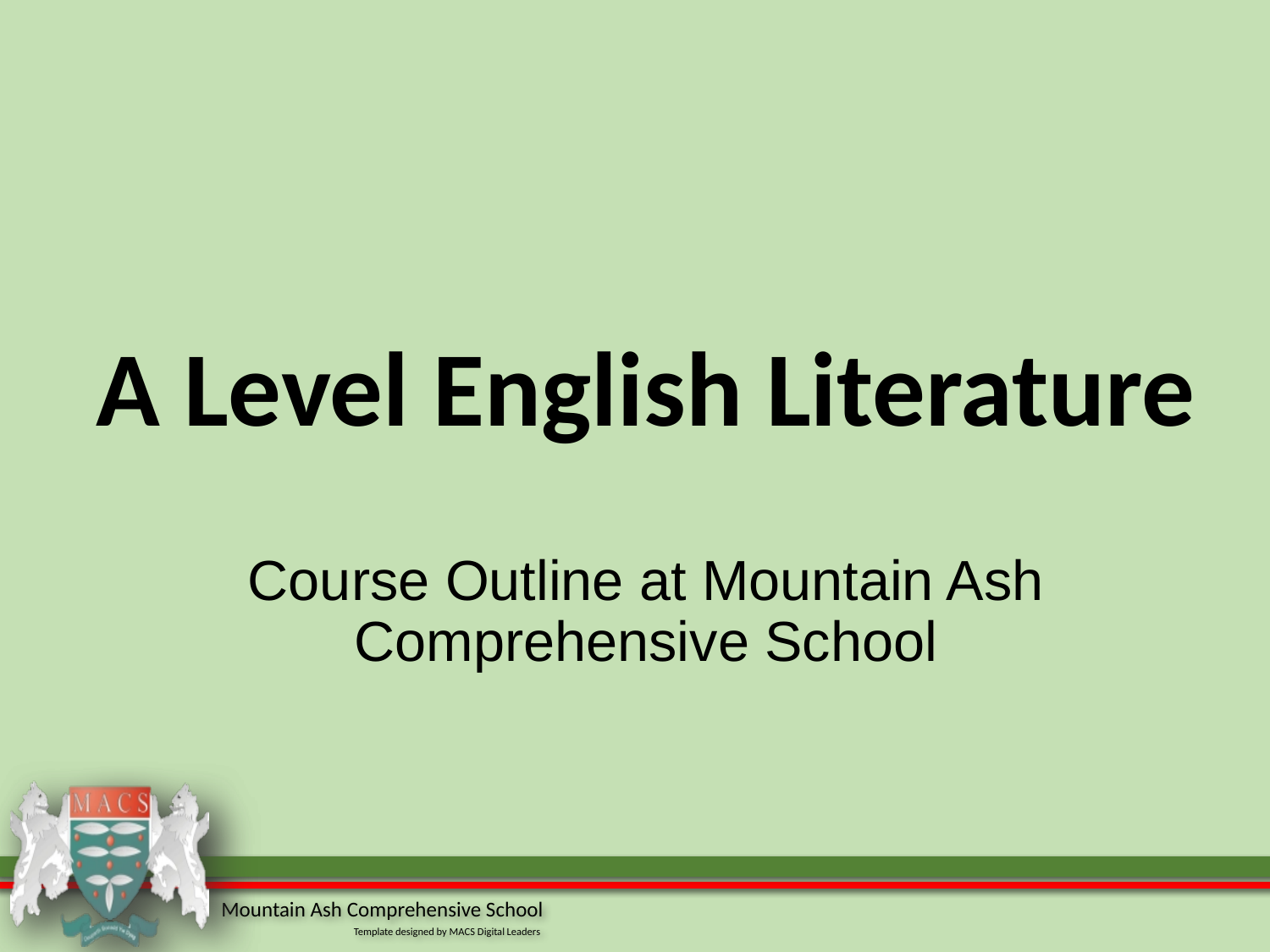

# A Level English Literature
Course Outline at Mountain Ash Comprehensive School